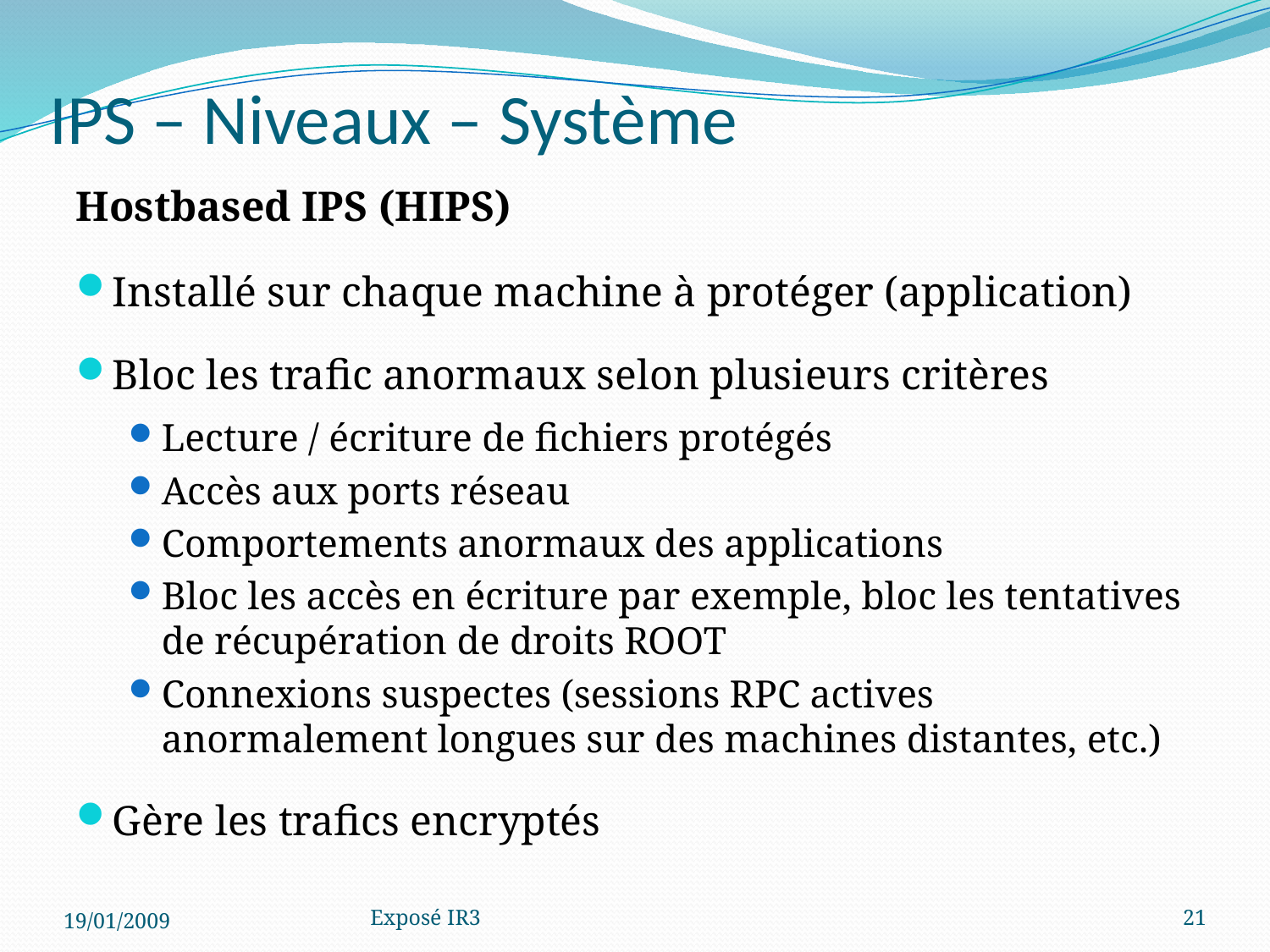

IPS – Niveaux – Système
Host­based IPS (HIPS)

Installé sur chaque machine à protéger (application)

Bloc les trafic anormaux selon plusieurs critères

Lecture / écriture de fichiers protégés
Accès aux ports réseau
Comportements anormaux des applications
Bloc les accès en écriture par exemple, bloc les tentatives de récupération de droits ROOT
Connexions suspectes (sessions RPC actives anormalement longues sur des machines distantes, etc.)

Gère les trafics encryptés

19/01/2009
Exposé IR3
21